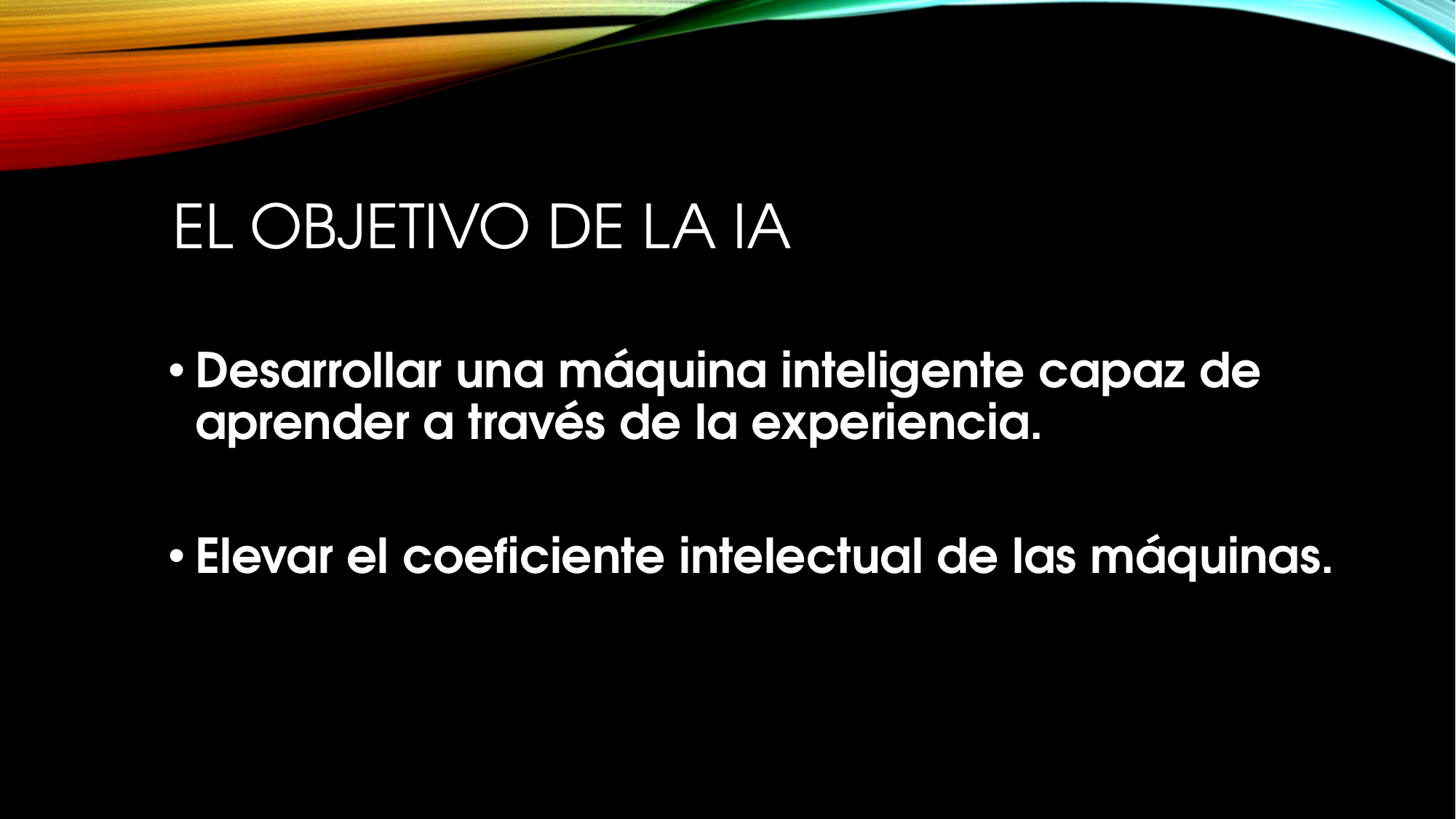

# El objetivo de la IA
Desarrollar una máquina inteligente capaz de aprender a través de la experiencia.

Elevar el coeficiente intelectual de las máquinas.